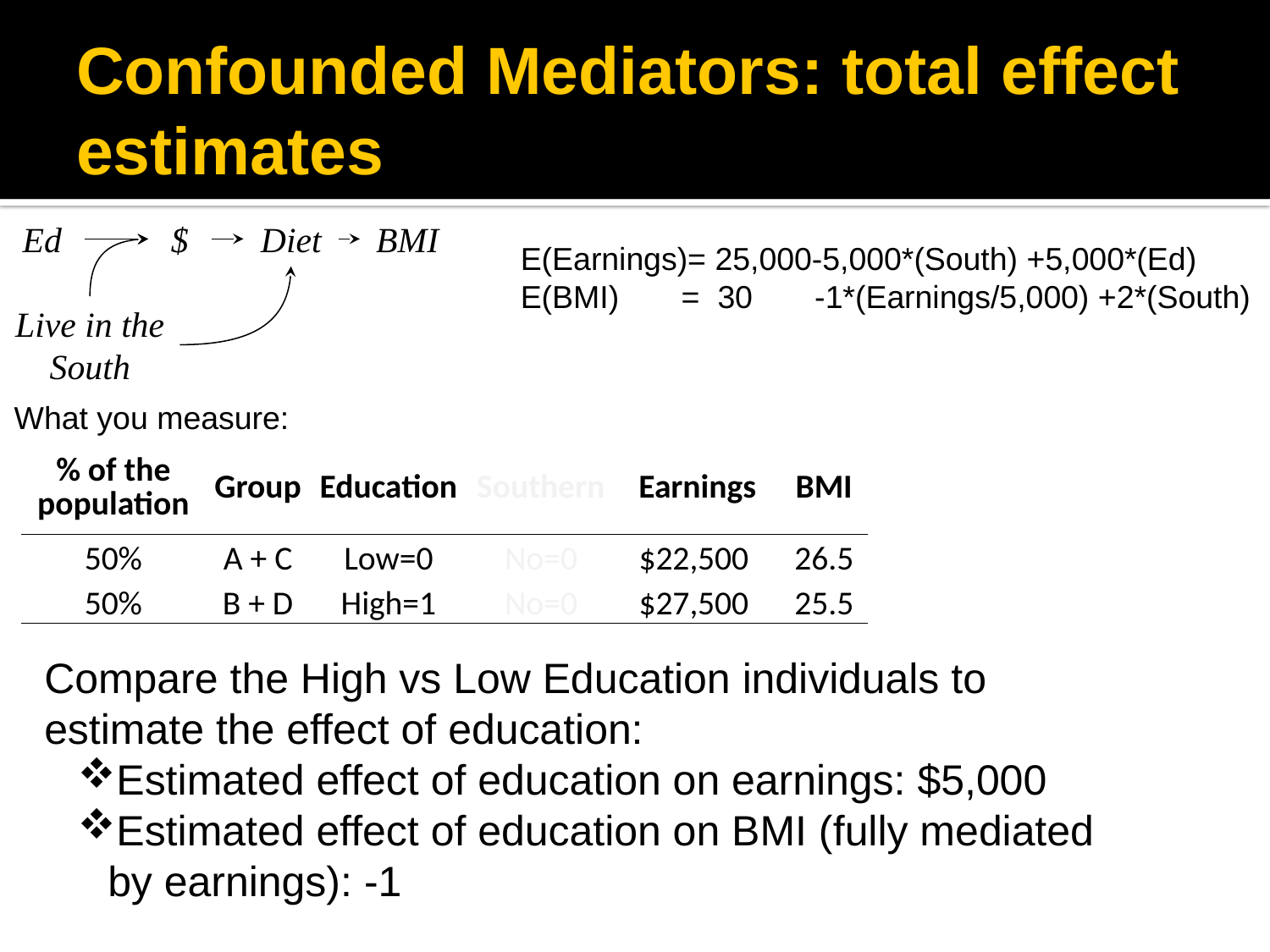

# Confounded Mediators: total effect estimates
Ed
$
Diet
BMI
E(Earnings)= 25,000-5,000*(South) +5,000*(Ed)
E(BMI)       =  30       -1*(Earnings/5,000) +2*(South)

Live in the South
What you measure:
| % of the population | Group | Education | Southern | Earnings | BMI |
| --- | --- | --- | --- | --- | --- |
| 50% | A + C | Low=0 | No=0 | $22,500 | 26.5 |
| 50% | B + D | High=1 | No=0 | $27,500 | 25.5 |
Compare the High vs Low Education individuals to estimate the effect of education:
Estimated effect of education on earnings: $5,000
Estimated effect of education on BMI (fully mediated by earnings): -1